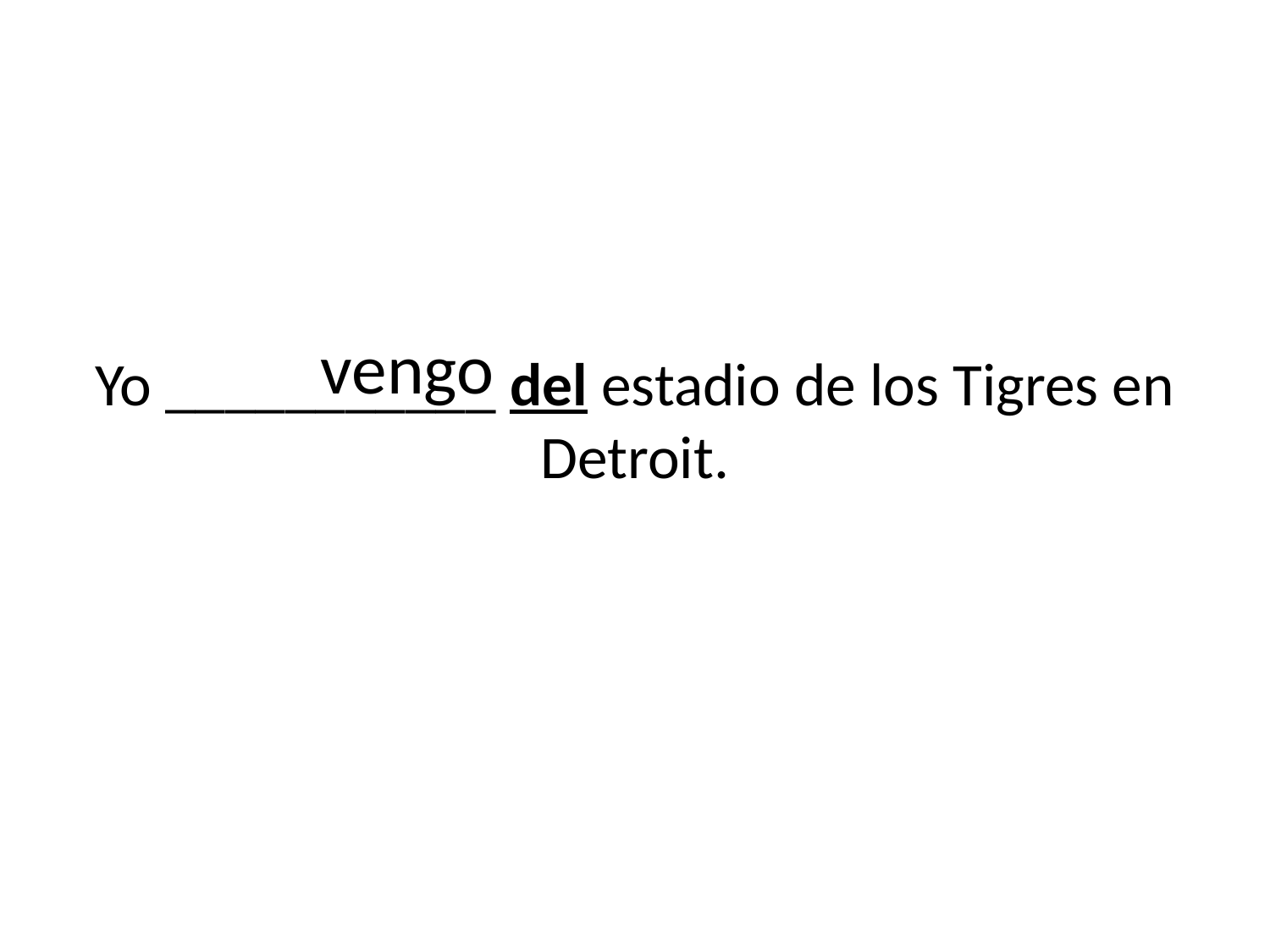

vengo
# Yo ___________ del estadio de los Tigres en Detroit.